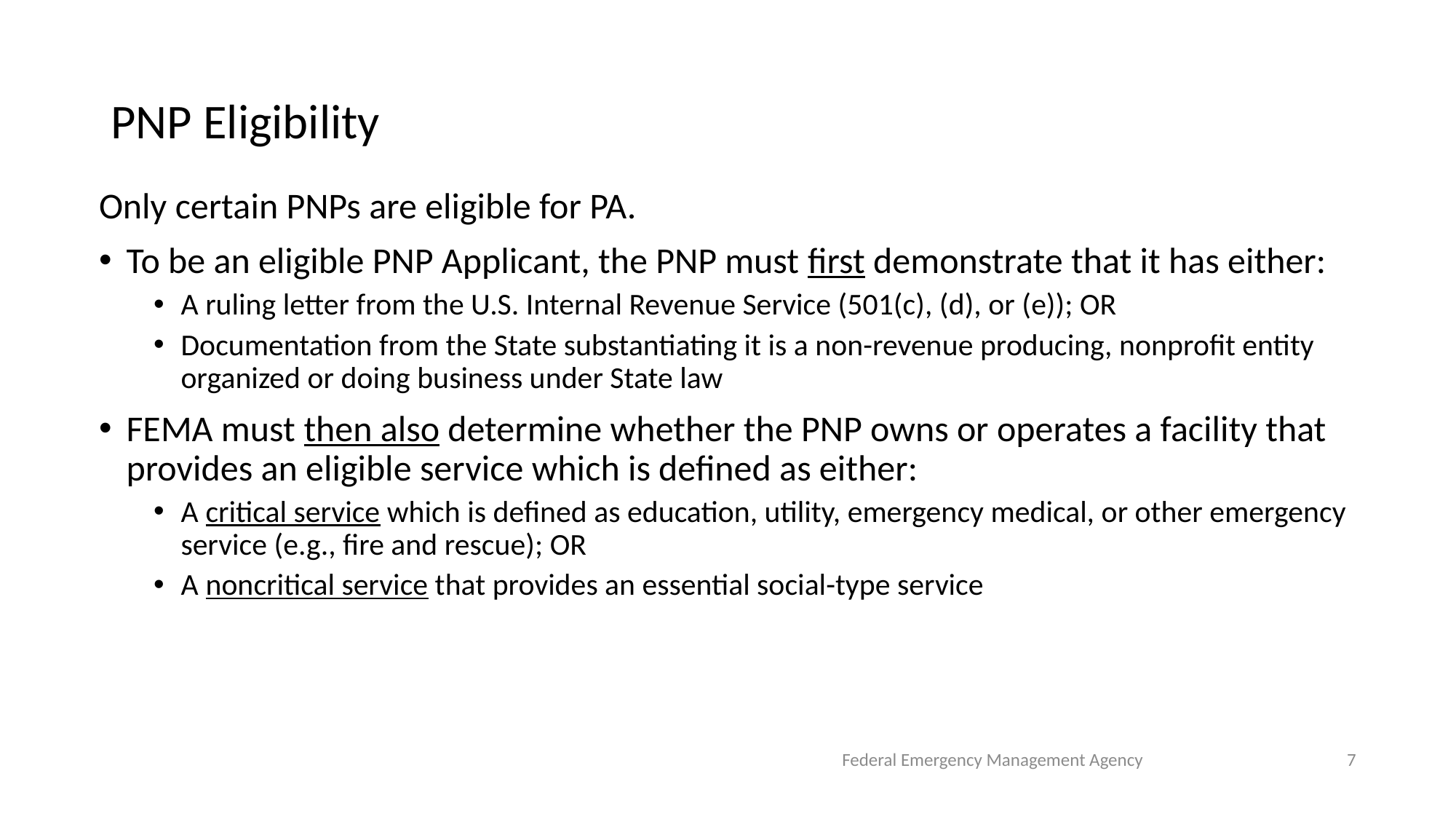

# PNP Eligibility
Only certain PNPs are eligible for PA.
To be an eligible PNP Applicant, the PNP must first demonstrate that it has either:
A ruling letter from the U.S. Internal Revenue Service (501(c), (d), or (e)); OR
Documentation from the State substantiating it is a non-revenue producing, nonprofit entity organized or doing business under State law
FEMA must then also determine whether the PNP owns or operates a facility that provides an eligible service which is defined as either:
A critical service which is defined as education, utility, emergency medical, or other emergency service (e.g., fire and rescue); OR
A noncritical service that provides an essential social-type service

Federal Emergency Management Agency
7